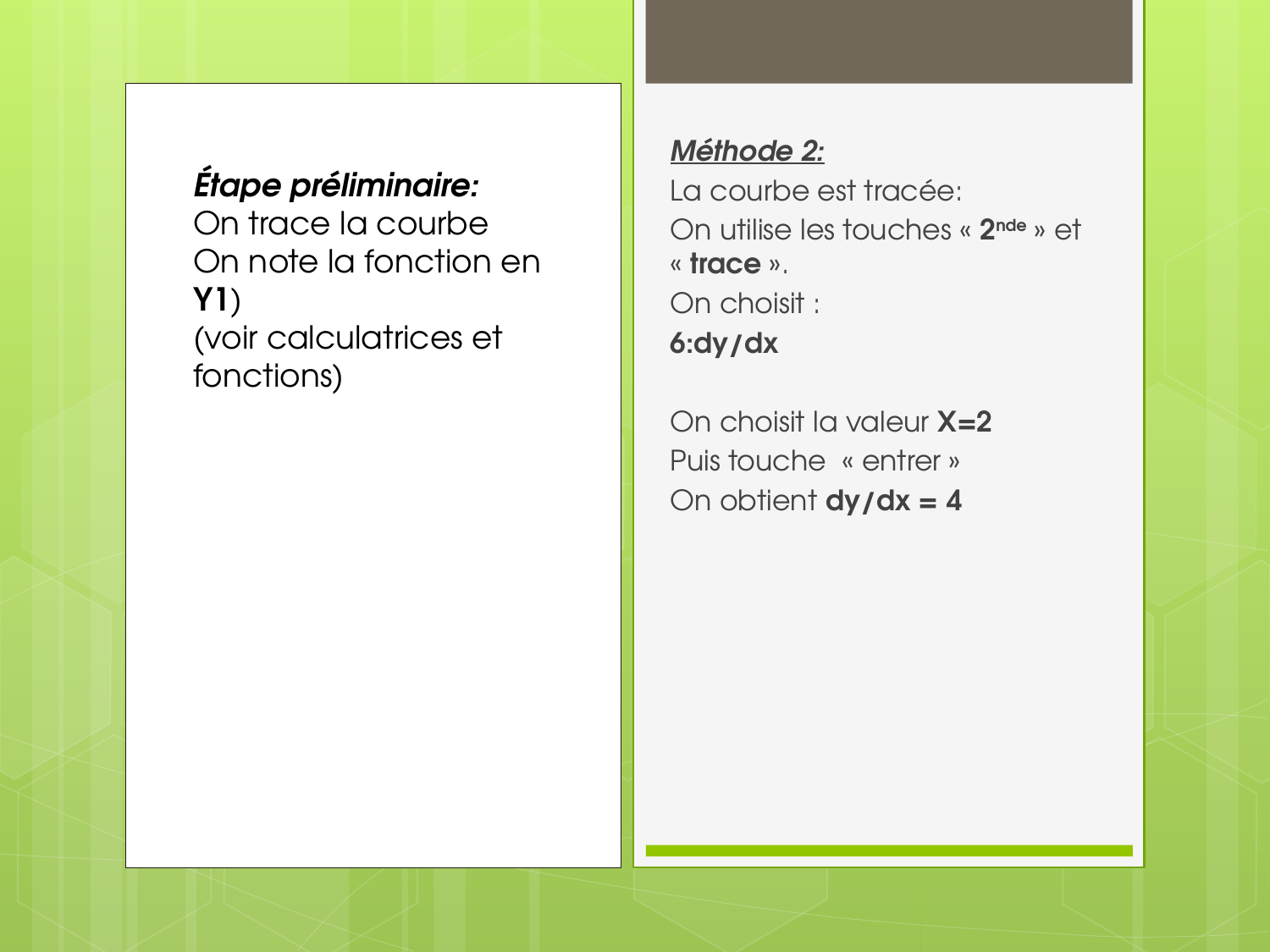

Méthode 2:
La courbe est tracée:
On utilise les touches « 2nde » et « trace ».
On choisit :
6:dy/dx

On choisit la valeur X=2
Puis touche  « entrer »
On obtient dy/dx = 4

Étape préliminaire:
On trace la courbe
On note la fonction en Y1)
(voir calculatrices et fonctions)